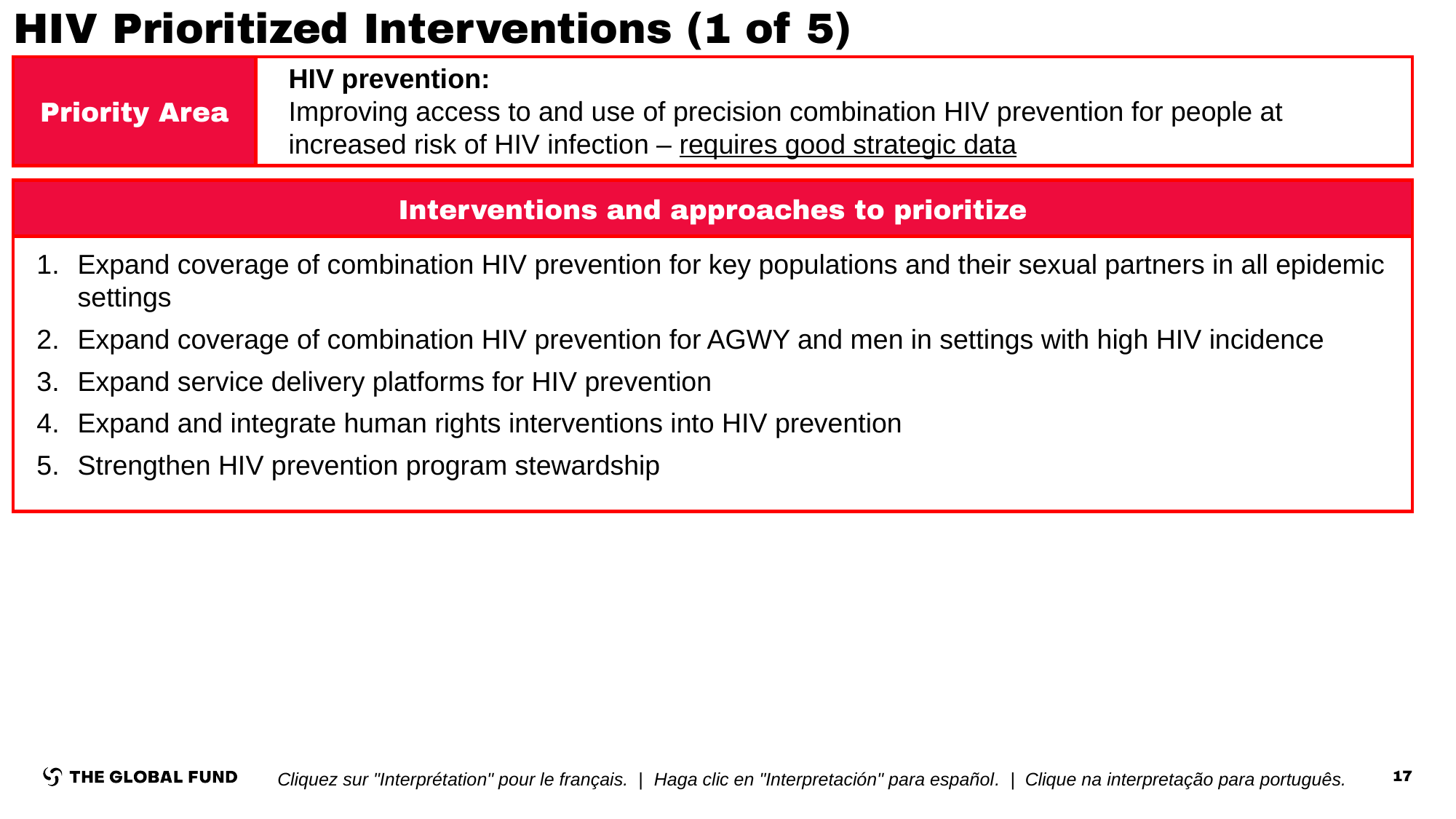

# HIV Prioritized Interventions (1 of 5)
HIV prevention:
Improving access to and use of precision combination HIV prevention for people at increased risk of HIV infection – requires good strategic data
Priority Area

Interventions and approaches to prioritize
Expand coverage of combination HIV prevention for key populations and their sexual partners in all epidemic settings
Expand coverage of combination HIV prevention for AGWY and men in settings with high HIV incidence
Expand service delivery platforms for HIV prevention
Expand and integrate human rights interventions into HIV prevention
Strengthen HIV prevention program stewardship
17